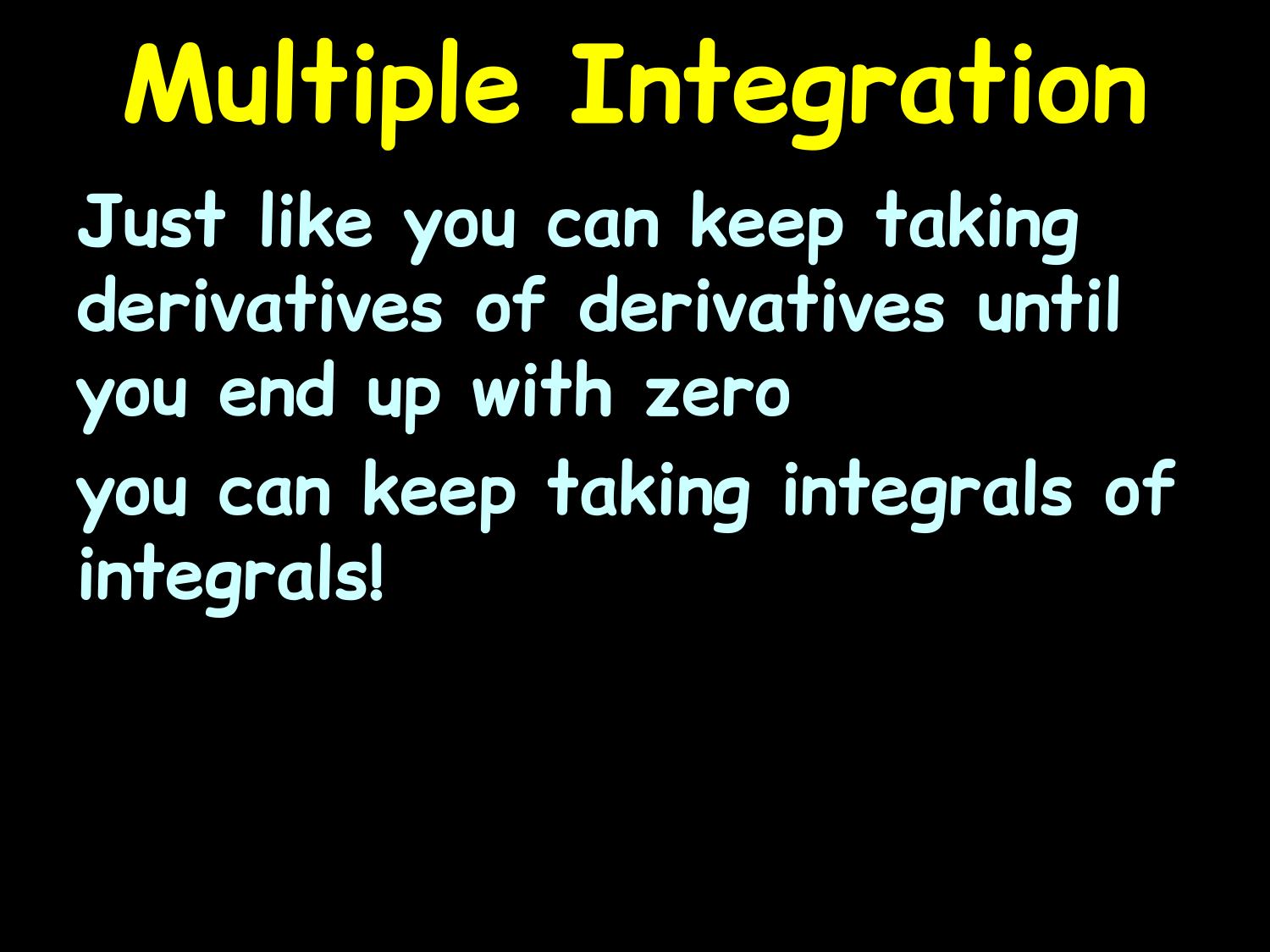

# Multiple Integration
Just like you can keep taking derivatives of derivatives until you end up with zero
you can keep taking integrals of integrals!